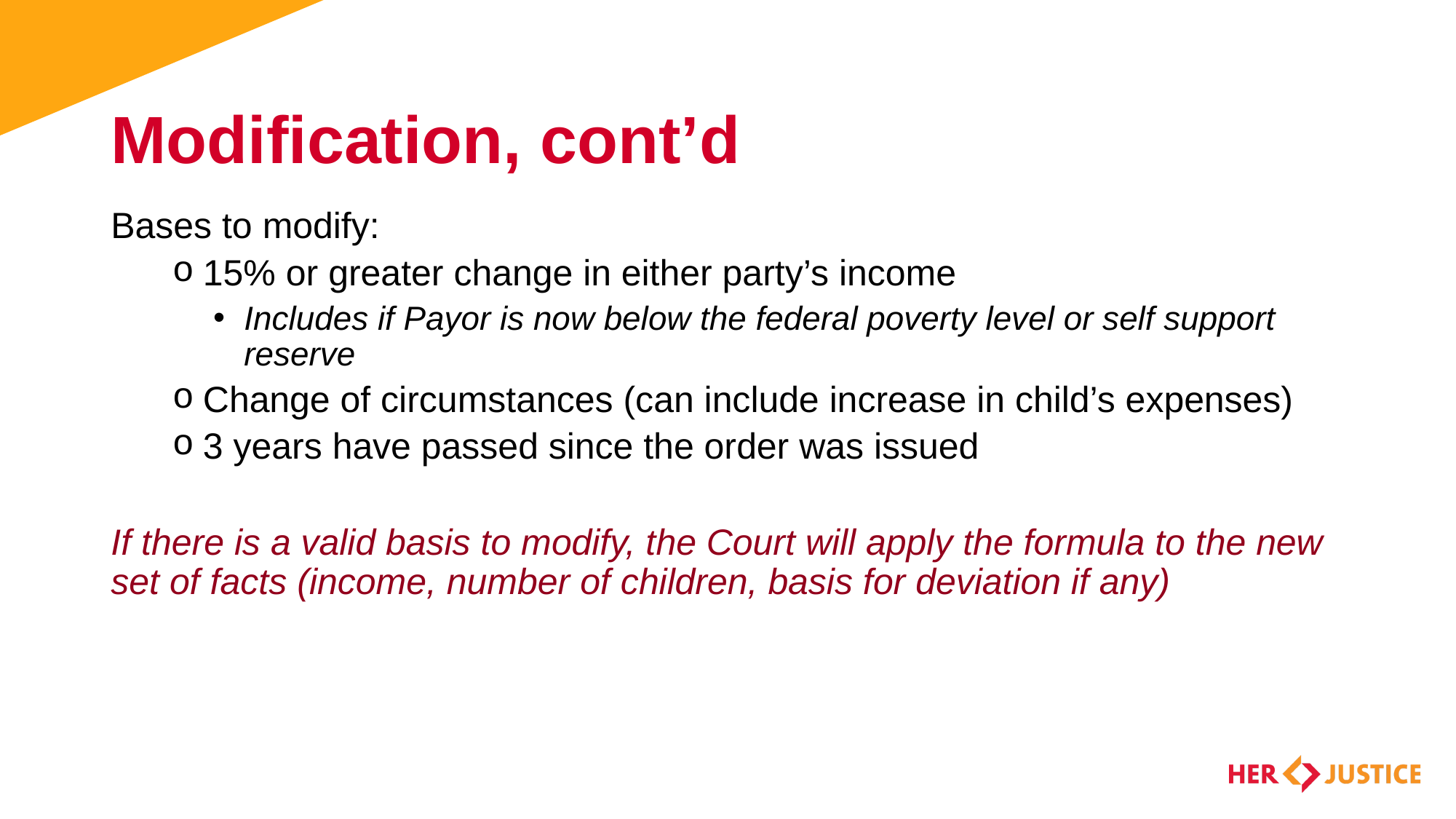

# Modification, cont’d
Bases to modify:
15% or greater change in either party’s income
Includes if Payor is now below the federal poverty level or self support reserve
Change of circumstances (can include increase in child’s expenses)
3 years have passed since the order was issued

If there is a valid basis to modify, the Court will apply the formula to the new set of facts (income, number of children, basis for deviation if any)